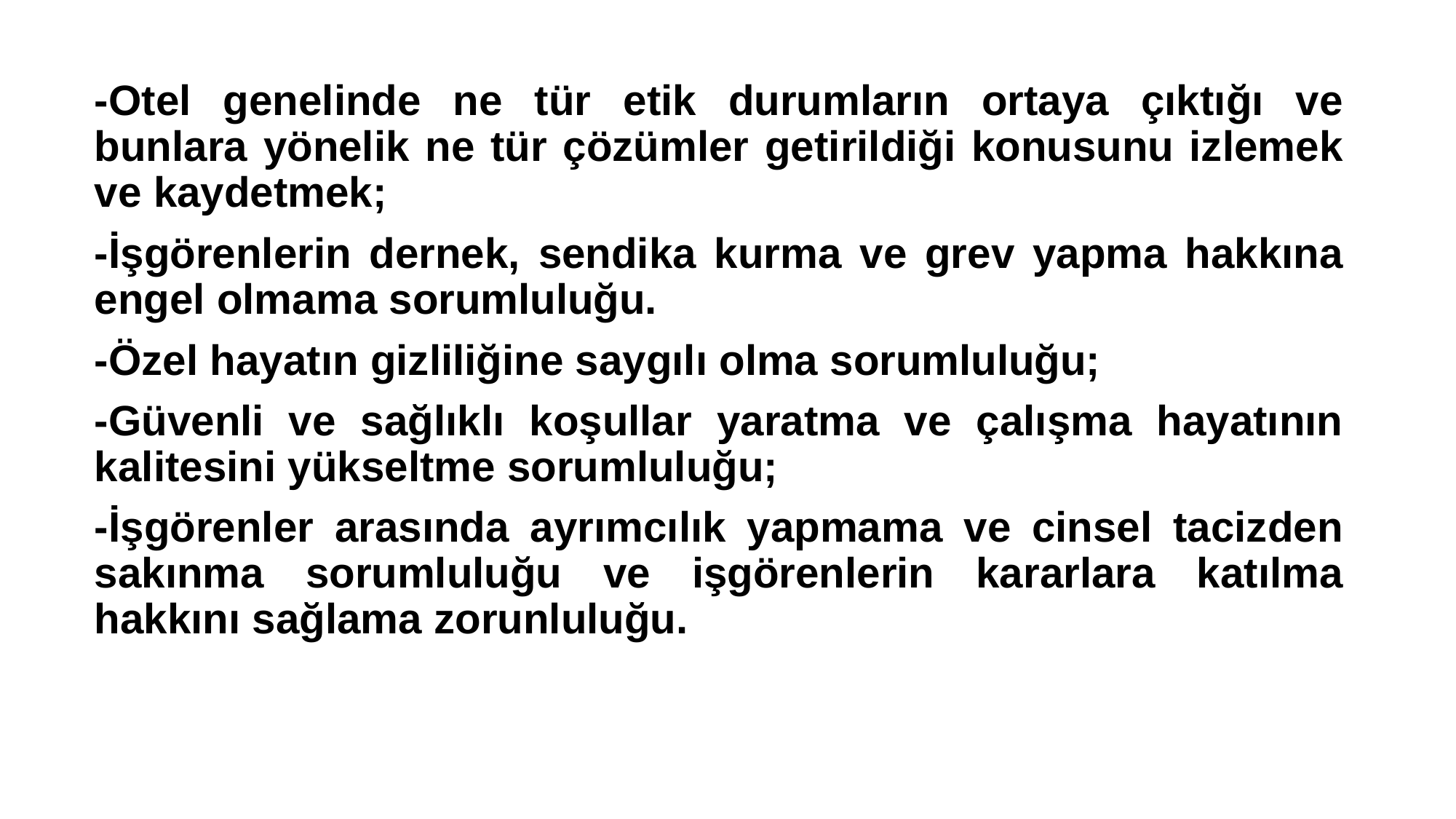

-Otel genelinde ne tür etik durumların ortaya çıktığı ve bunlara yönelik ne tür çözümler getirildiği konusunu izlemek ve kaydetmek;
-İşgörenlerin dernek, sendika kurma ve grev yapma hakkına engel olmama sorumluluğu.
-Özel hayatın gizliliğine saygılı olma sorumluluğu;
-Güvenli ve sağlıklı koşullar yaratma ve çalışma hayatının kalitesini yükseltme sorumluluğu;
-İşgörenler arasında ayrımcılık yapmama ve cinsel tacizden sakınma sorumluluğu ve işgörenlerin kararlara katılma hakkını sağlama zorunluluğu.